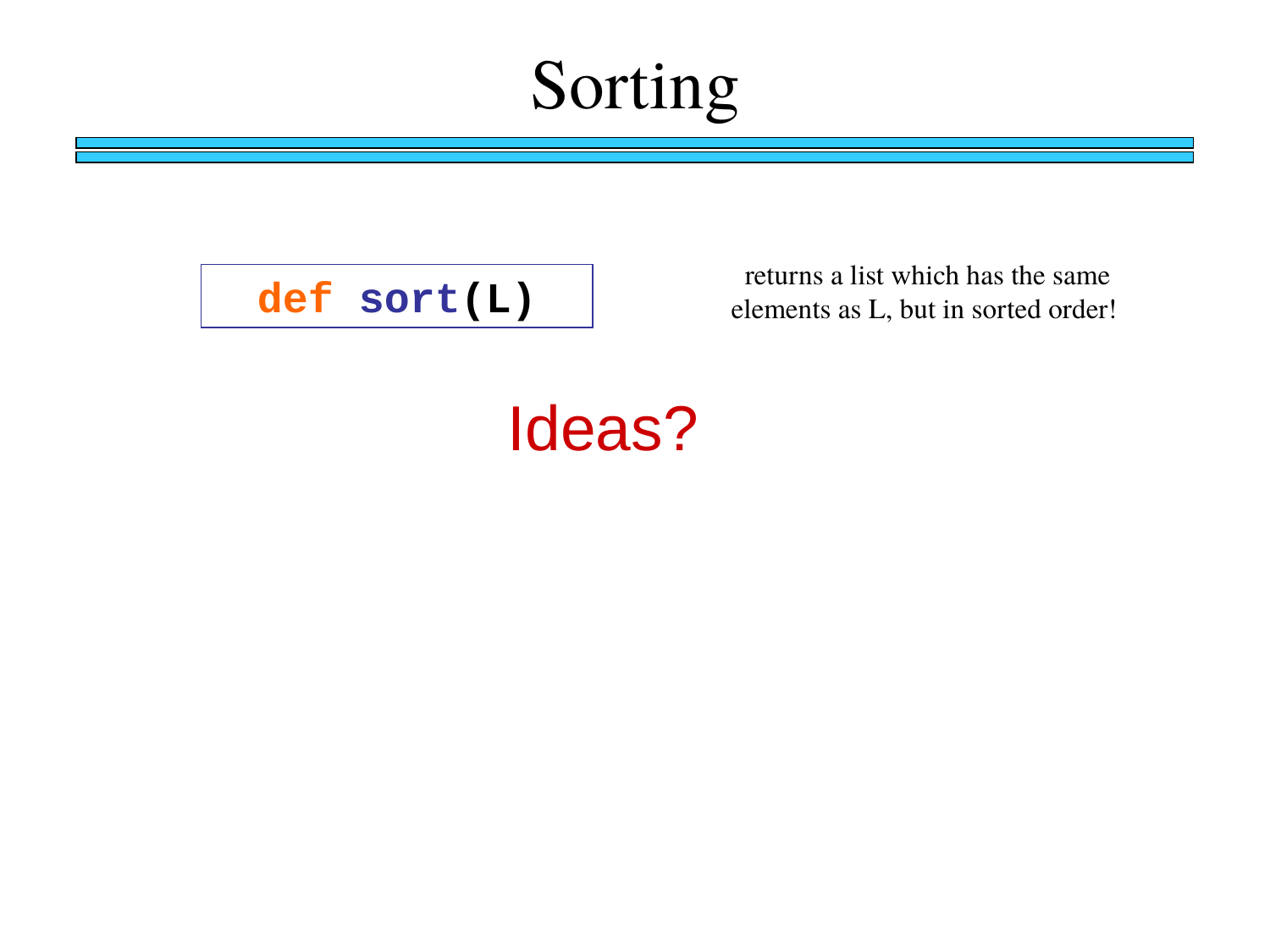

Sorting

returns a list which has the same elements as L, but in sorted order!
def sort(L)
Ideas?